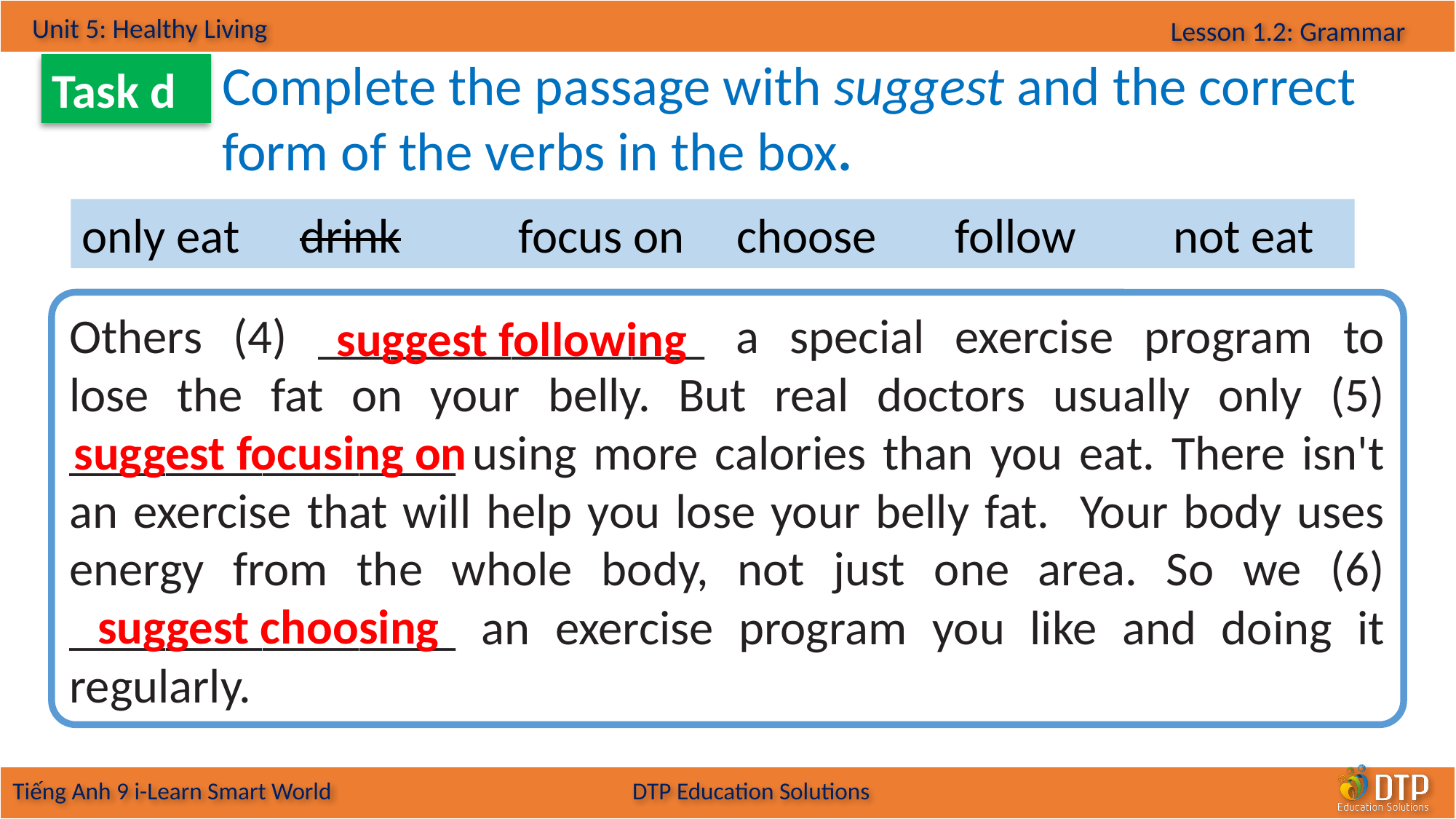

Complete the passage with suggest and the correct form of the verbs in the box.
Task d
only eat	drink		focus on	choose	follow	not eat
Others (4) ________________ a special exercise program to
lose the fat on your belly. But real doctors usually only (5) ________________ using more calories than you eat. There isn't an exercise that will help you lose your belly fat.  Your body uses energy from the whole body, not just one area. So we (6) ________________ an exercise program you like and doing it regularly.
suggest following
suggest focusing on
suggest choosing